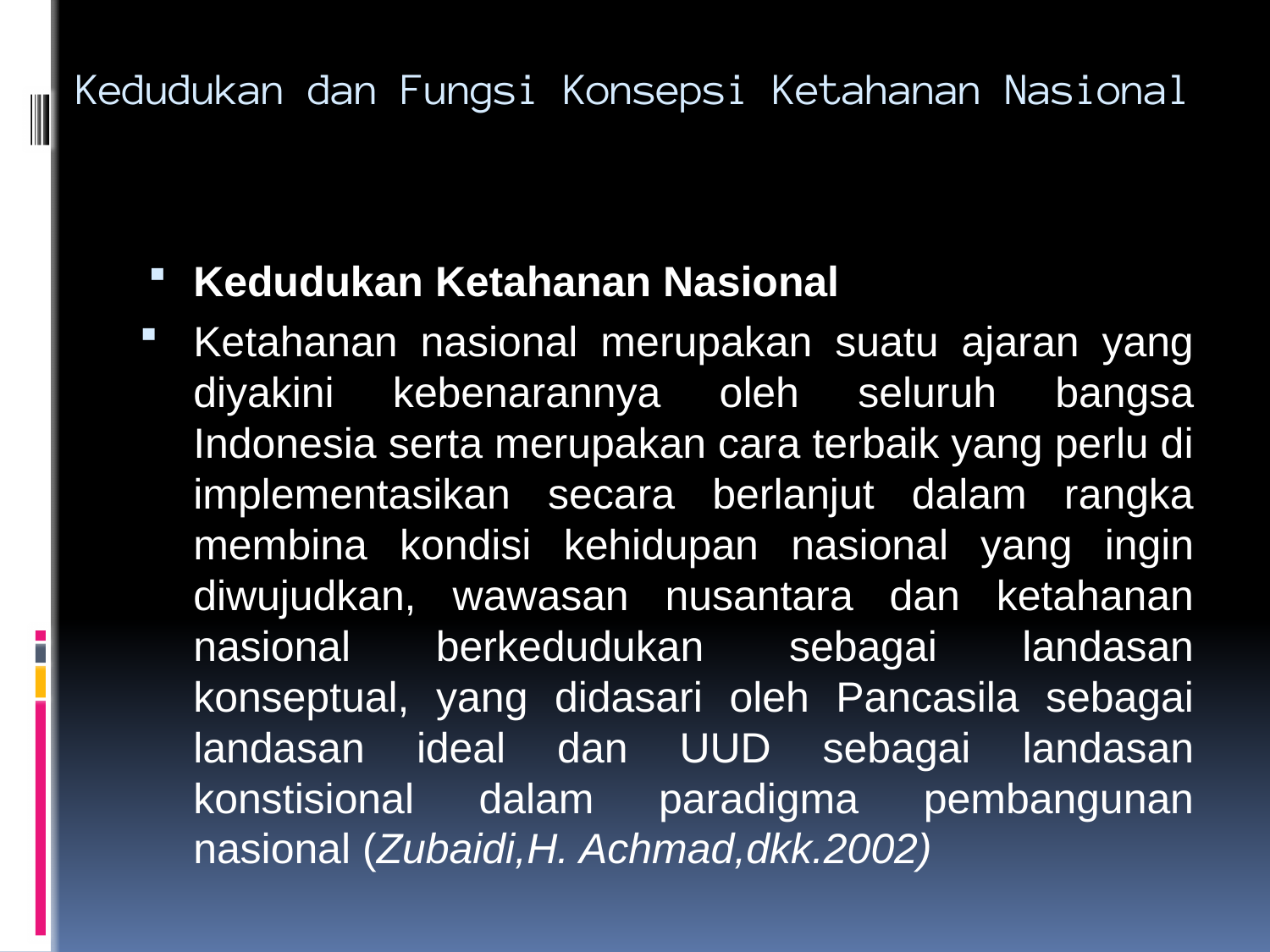

# Kedudukan dan Fungsi Konsepsi Ketahanan Nasional
Kedudukan Ketahanan Nasional
Ketahanan nasional merupakan suatu ajaran yang diyakini kebenarannya oleh seluruh bangsa Indonesia serta merupakan cara terbaik yang perlu di implementasikan secara berlanjut dalam rangka membina kondisi kehidupan nasional yang ingin diwujudkan, wawasan nusantara dan ketahanan nasional berkedudukan sebagai landasan konseptual, yang didasari oleh Pancasila sebagai landasan ideal dan UUD sebagai landasan konstisional dalam paradigma pembangunan nasional (Zubaidi,H. Achmad,dkk.2002)